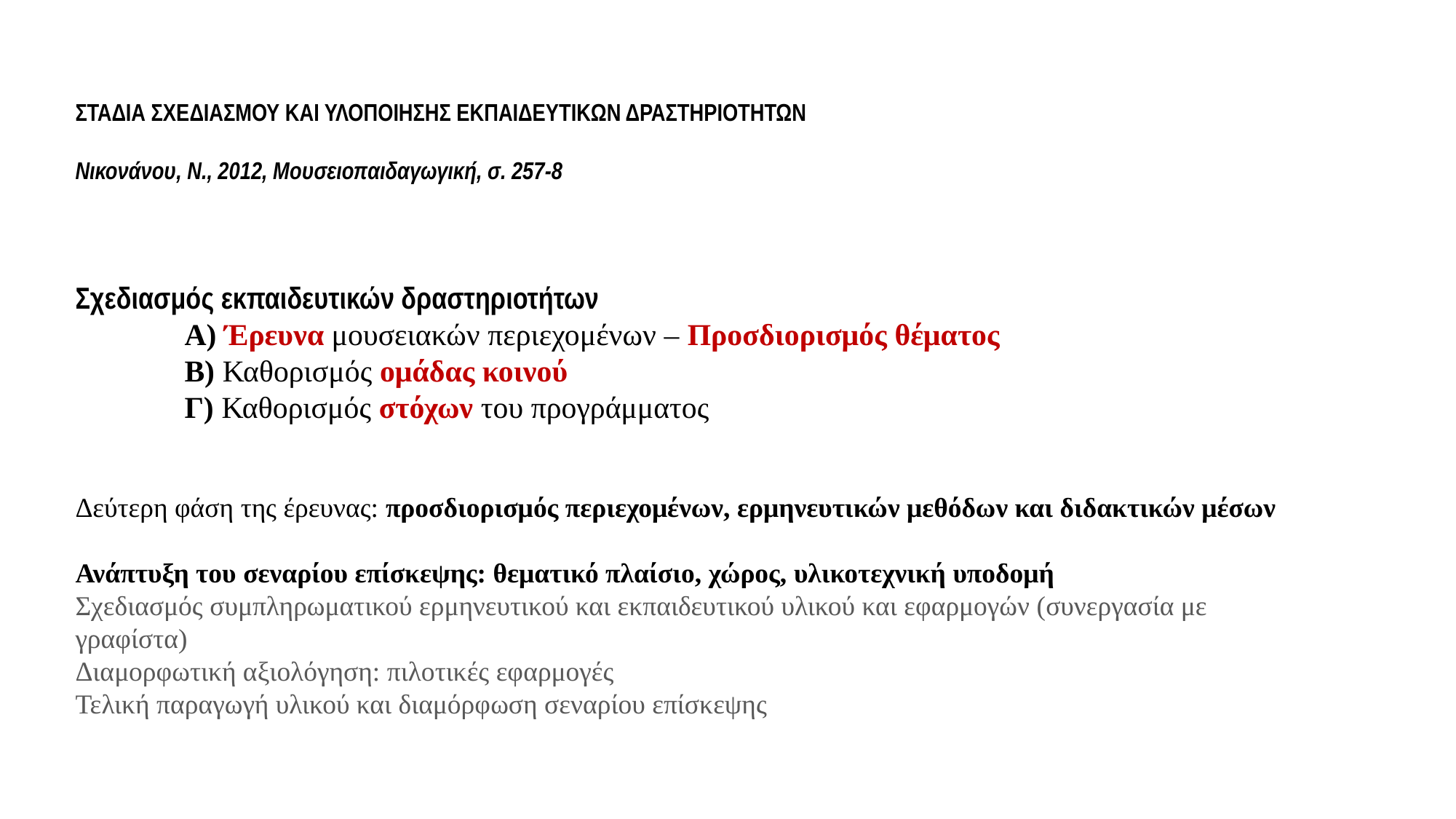

ΣΤΑΔΙΑ ΣΧΕΔΙΑΣΜΟΥ ΚΑΙ ΥΛΟΠΟΙΗΣΗΣ ΕΚΠΑΙΔΕΥΤΙΚΩΝ ΔΡΑΣΤΗΡΙΟΤΗΤΩΝ
Νικονάνου, Ν., 2012, Μουσειοπαιδαγωγική, σ. 257-8

Σχεδιασμός εκπαιδευτικών δραστηριοτήτων
	Α) Έρευνα μουσειακών περιεχομένων – Προσδιορισμός θέματος
	Β) Καθορισμός ομάδας κοινού
	Γ) Καθορισμός στόχων του προγράμματος

Δεύτερη φάση της έρευνας: προσδιορισμός περιεχομένων, ερμηνευτικών μεθόδων και διδακτικών μέσων

Ανάπτυξη του σεναρίου επίσκεψης: θεματικό πλαίσιο, χώρος, υλικοτεχνική υποδομή
Σχεδιασμός συμπληρωματικού ερμηνευτικού και εκπαιδευτικού υλικού και εφαρμογών (συνεργασία με γραφίστα)
Διαμορφωτική αξιολόγηση: πιλοτικές εφαρμογές
Τελική παραγωγή υλικού και διαμόρφωση σεναρίου επίσκεψης